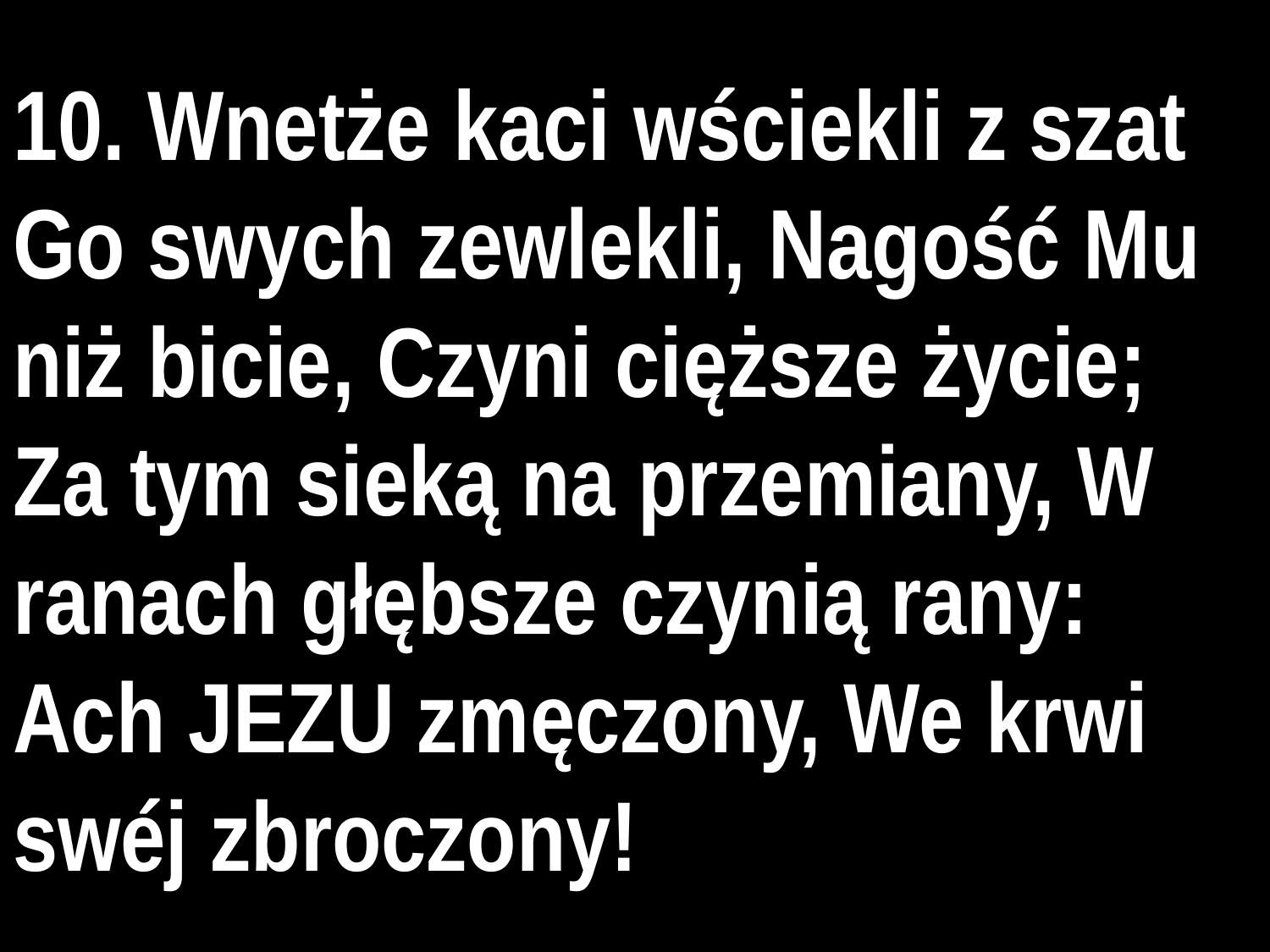

# 10. Wnetże kaci wściekli z szat Go swych zewlekli, Nagość Mu niż bicie, Czyni cięższe życie; Za tym sieką na przemiany, W ranach głębsze czynią rany: Ach JEZU zmęczony, We krwi swéj zbroczony!